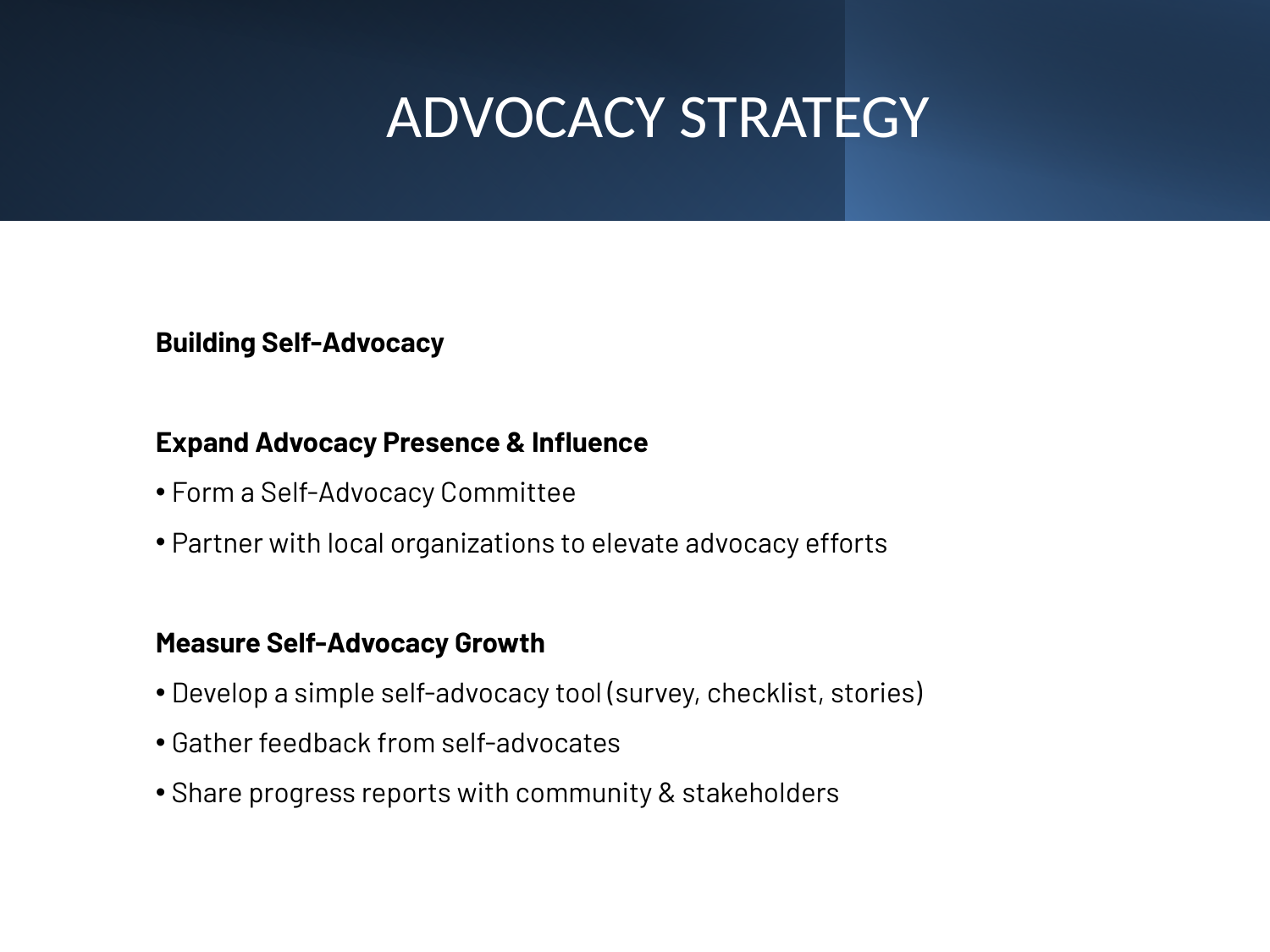

# ADVOCACY STRATEGY
Building Self-Advocacy

Expand Advocacy Presence & Influence
Form a Self-Advocacy Committee
Partner with local organizations to elevate advocacy efforts

Measure Self-Advocacy Growth
Develop a simple self-advocacy tool (survey, checklist, stories)
Gather feedback from self-advocates
Share progress reports with community & stakeholders